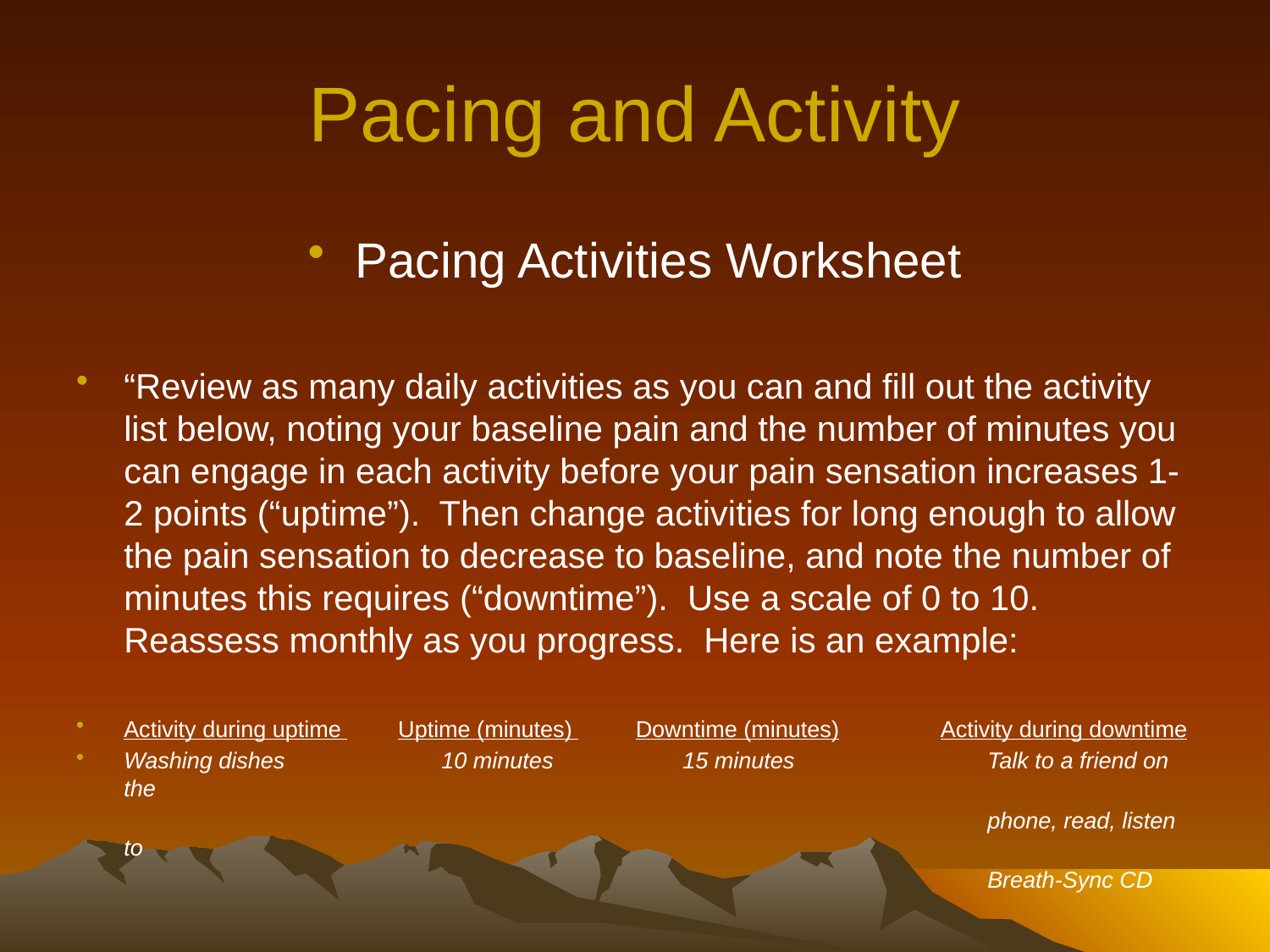

# Pacing and Activity
Pacing Activities Worksheet

“Review as many daily activities as you can and fill out the activity list below, noting your baseline pain and the number of minutes you can engage in each activity before your pain sensation increases 1-2 points (“uptime”).  Then change activities for long enough to allow the pain sensation to decrease to baseline, and note the number of minutes this requires (“downtime”).  Use a scale of 0 to 10.  Reassess monthly as you progress.  Here is an example:

Activity during uptime         Uptime (minutes)          Downtime (minutes)                Activity during downtime
Washing dishes	          10 minutes	        15 minutes	                Talk to a friend on the
	 						                phone, read, listen to
							                Breath-Sync CD